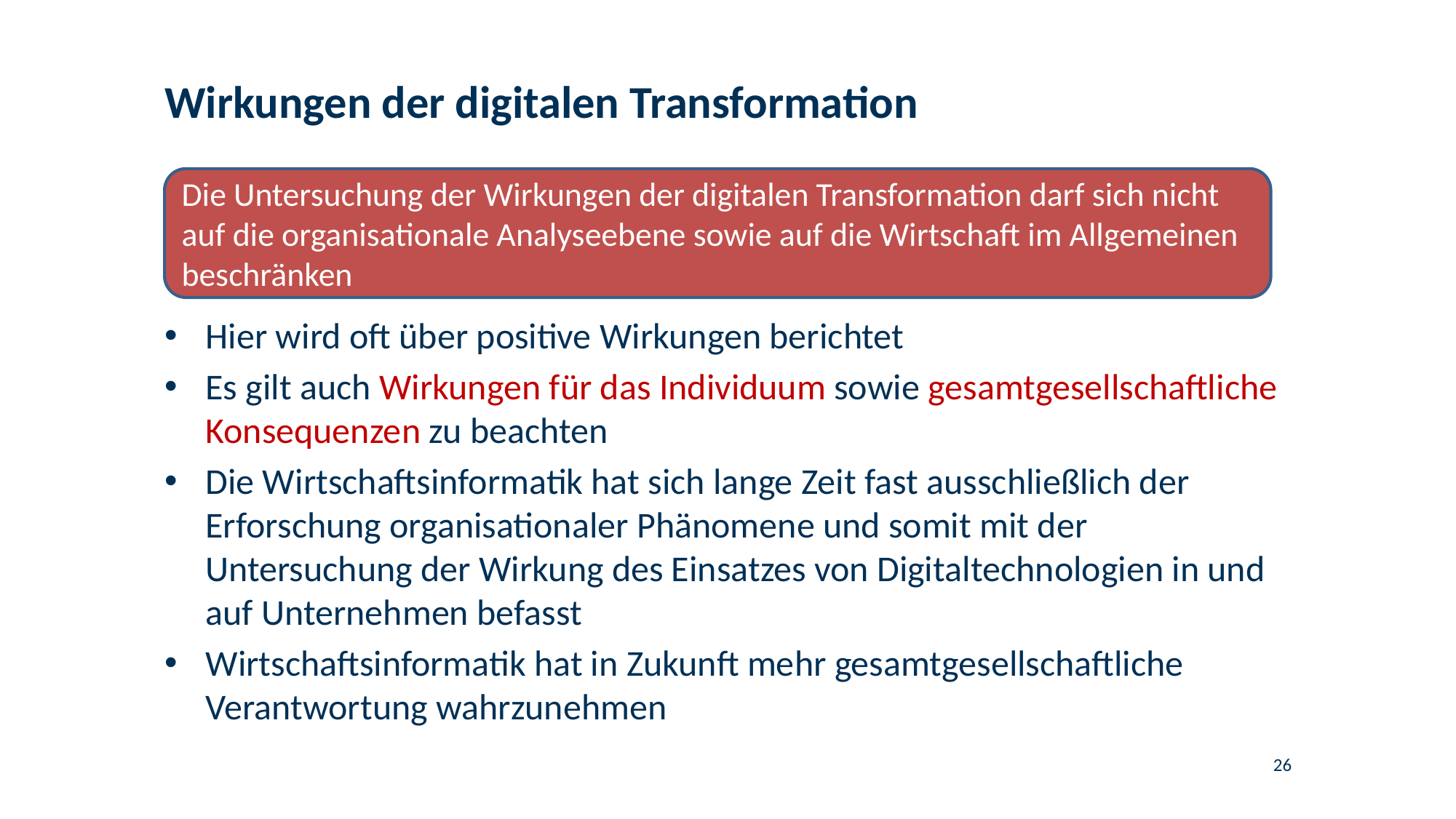

# Wirkungen der digitalen Transformation
Die Untersuchung der Wirkungen der digitalen Transformation darf sich nicht auf die organisationale Analyseebene sowie auf die Wirtschaft im Allgemeinen beschränken
Hier wird oft über positive Wirkungen berichtet
Es gilt auch Wirkungen für das Individuum sowie gesamtgesellschaftliche Konsequenzen zu beachten
Die Wirtschaftsinformatik hat sich lange Zeit fast ausschließlich der Erforschung organisationaler Phänomene und somit mit der Untersuchung der Wirkung des Einsatzes von Digitaltechnologien in und auf Unternehmen befasst
Wirtschaftsinformatik hat in Zukunft mehr gesamtgesellschaftliche Verantwortung wahrzunehmen

26